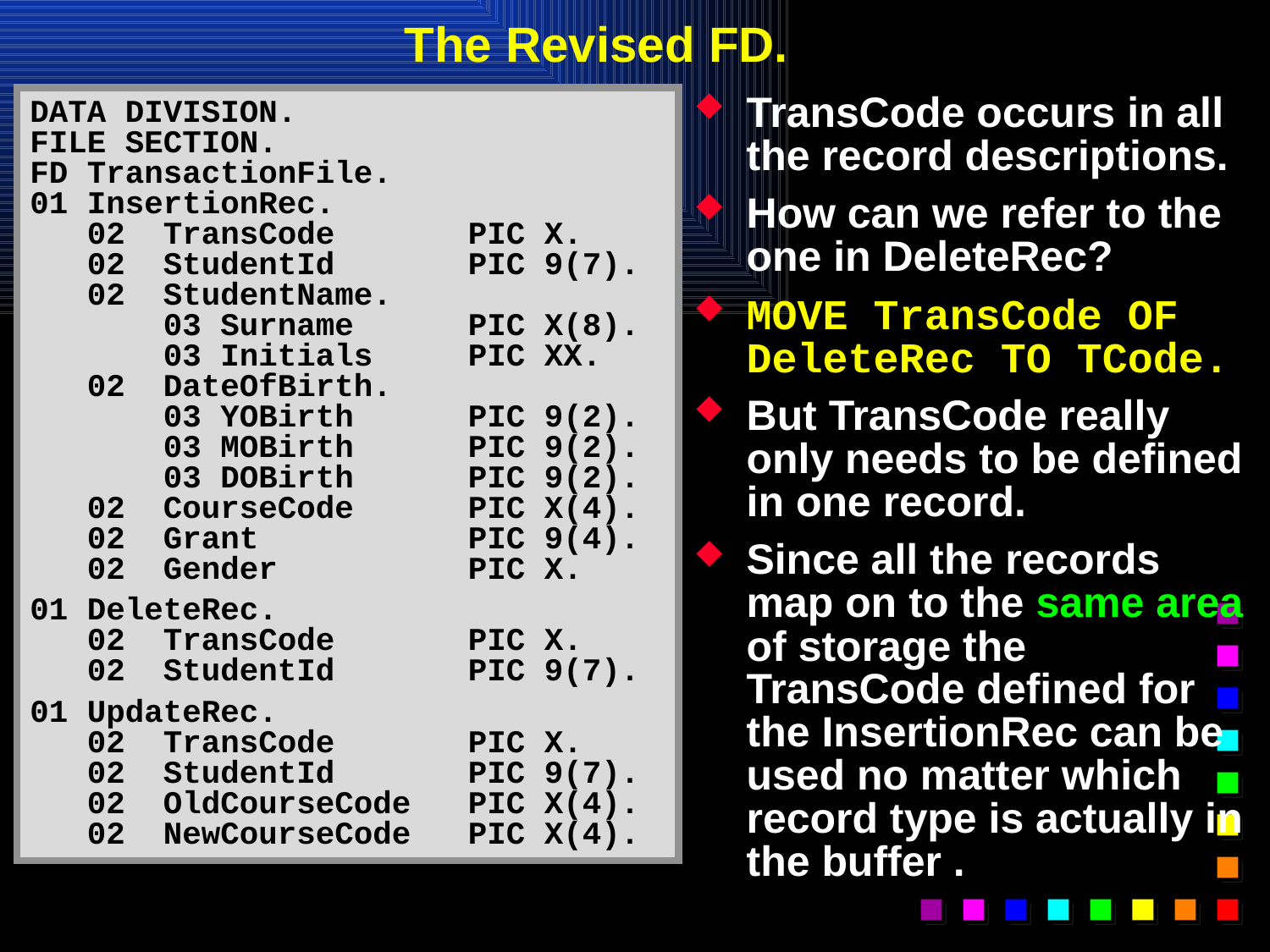

# The Revised FD.
TransCode occurs in all the record descriptions.
How can we refer to the one in DeleteRec?
MOVE TransCode OF DeleteRec TO TCode.
But TransCode really only needs to be defined in one record.
Since all the records map on to the same area of storage the TransCode defined for the InsertionRec can be used no matter which record type is actually in the buffer .
DATA DIVISION.
FILE SECTION.
FD TransactionFile.
01 InsertionRec.
   02  TransCode       PIC X.
   02  StudentId       PIC 9(7).
   02  StudentName.
       03 Surname      PIC X(8).
       03 Initials     PIC XX.
   02  DateOfBirth.
       03 YOBirth      PIC 9(2).
       03 MOBirth      PIC 9(2).
       03 DOBirth      PIC 9(2).
   02  CourseCode      PIC X(4).
   02  Grant           PIC 9(4).
   02  Gender          PIC X.
01 DeleteRec.
   02  TransCode       PIC X.
   02  StudentId       PIC 9(7).
01 UpdateRec.
   02  TransCode       PIC X.
   02  StudentId       PIC 9(7).
   02  OldCourseCode   PIC X(4).
   02  NewCourseCode   PIC X(4).